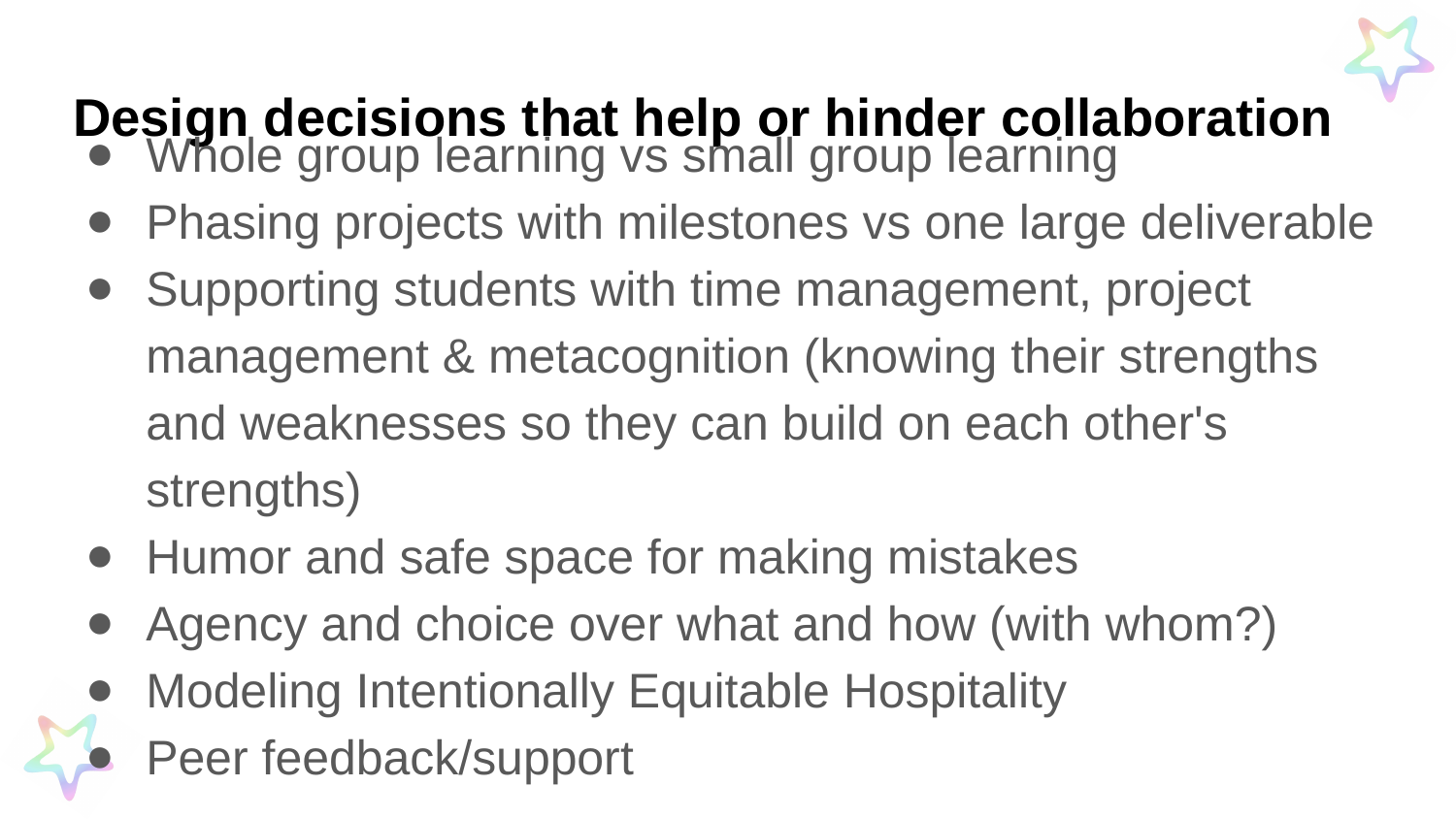

# Design decisions that help or hinder collaboration
Whole group learning vs small group learning
Phasing projects with milestones vs one large deliverable
Supporting students with time management, project management & metacognition (knowing their strengths and weaknesses so they can build on each other's strengths)
Humor and safe space for making mistakes
Agency and choice over what and how (with whom?)
Modeling Intentionally Equitable Hospitality
Peer feedback/support